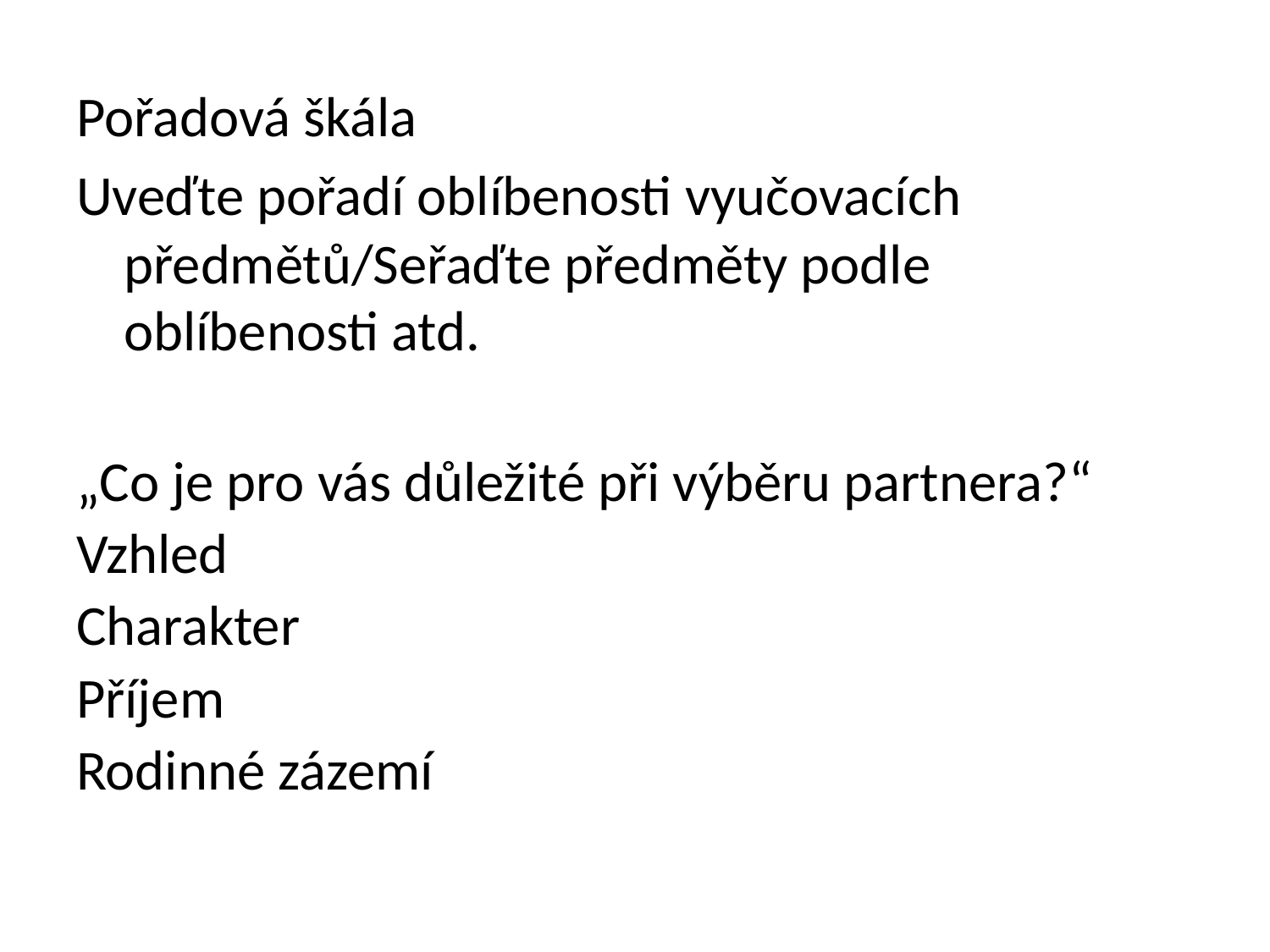

Pořadová škála
Uveďte pořadí oblíbenosti vyučovacích předmětů/Seřaďte předměty podle oblíbenosti atd.

„Co je pro vás důležité při výběru partnera?“
Vzhled
Charakter
Příjem
Rodinné zázemí